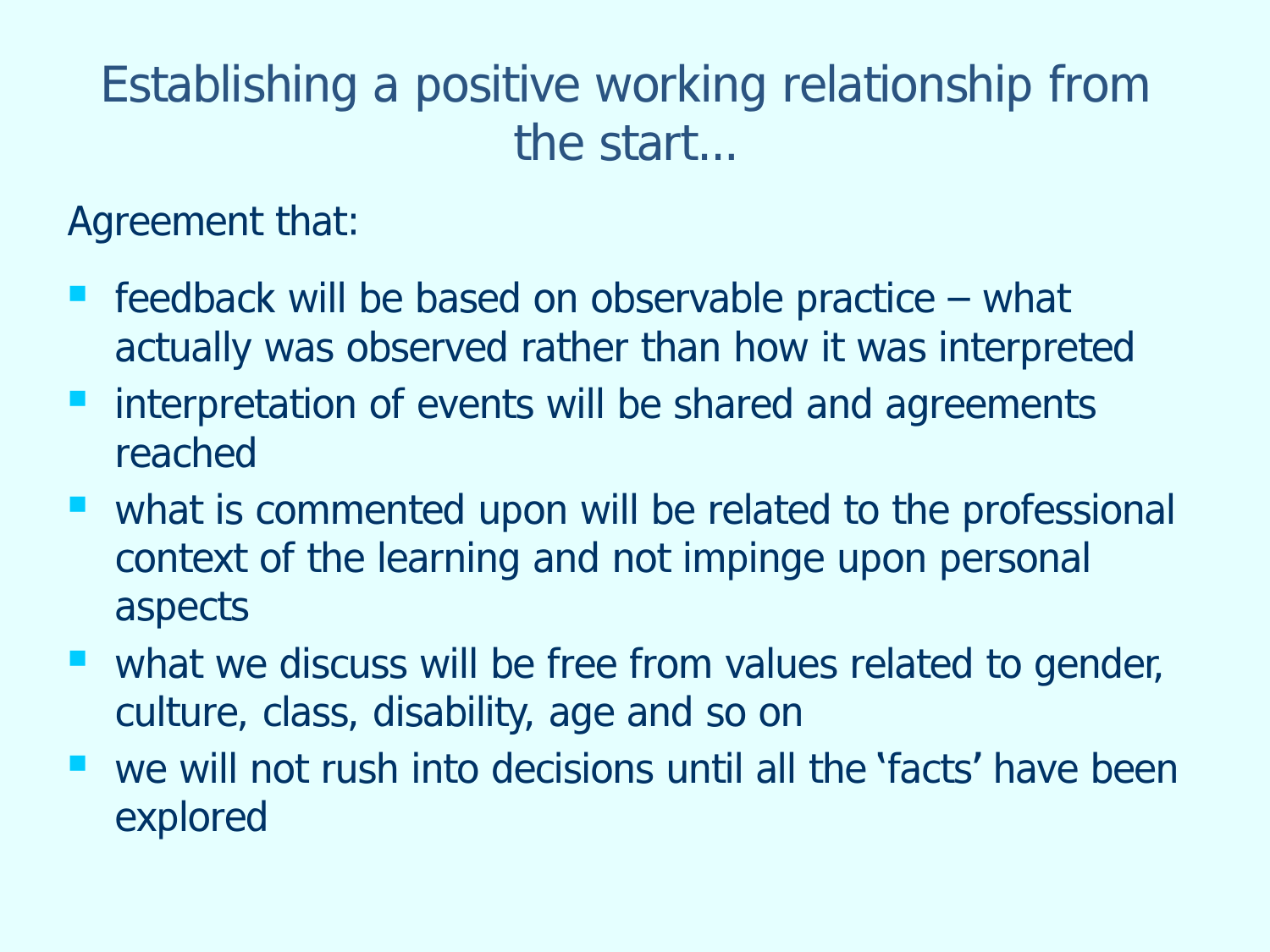

# Establishing a positive working relationship from the start…
Agreement that:
feedback will be based on observable practice – what actually was observed rather than how it was interpreted
interpretation of events will be shared and agreements reached
what is commented upon will be related to the professional context of the learning and not impinge upon personal aspects
what we discuss will be free from values related to gender, culture, class, disability, age and so on
we will not rush into decisions until all the ‘facts’ have been explored